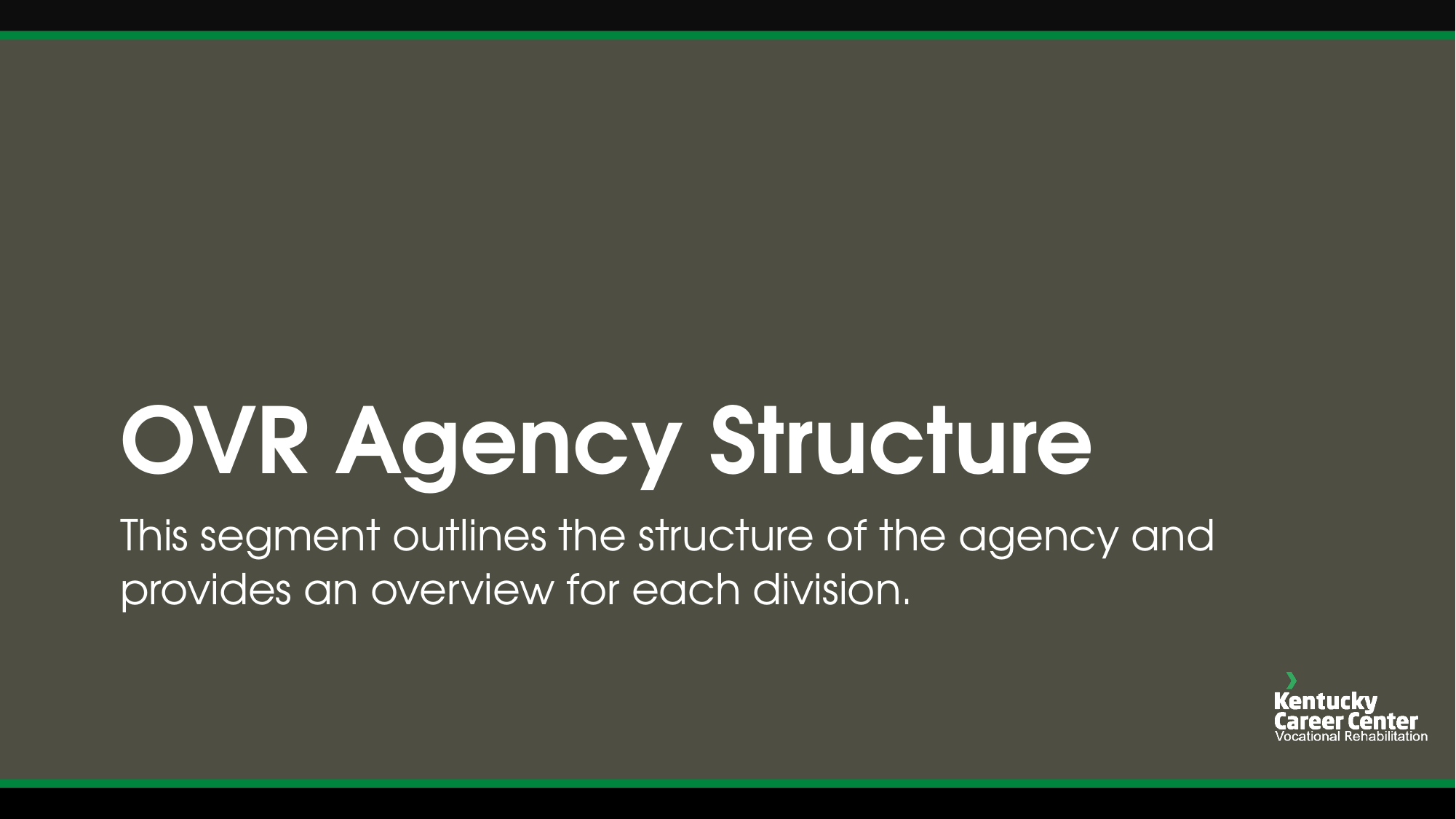

# OVR Agency Structure
This segment outlines the structure of the agency and provides an overview for each division.